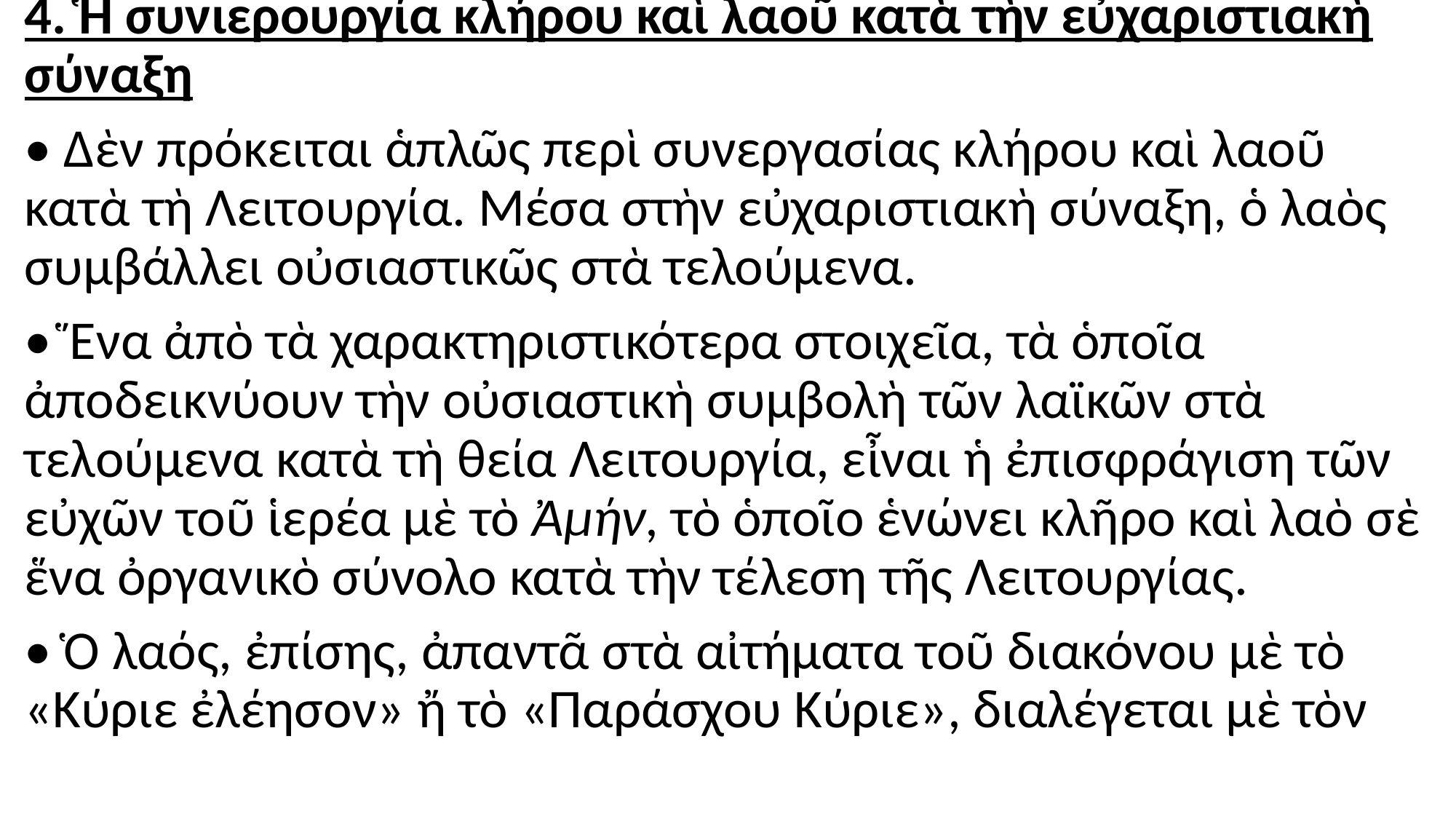

#
4. Ἡ συνιερουργία κλήρου καὶ λαοῦ κατὰ τὴν εὐχαριστιακὴ σύναξη
• Δὲν πρόκειται ἁπλῶς περὶ συνεργασίας κλήρου καὶ λαοῦ κατὰ τὴ Λειτουργία. Μέσα στὴν εὐχαριστιακὴ σύναξη, ὁ λαὸς συμβάλλει οὐσιαστικῶς στὰ τελούμενα.
• Ἕνα ἀπὸ τὰ χαρακτηριστικότερα στοιχεῖα, τὰ ὁποῖα ἀποδεικνύουν τὴν οὐσιαστικὴ συμβολὴ τῶν λαϊκῶν στὰ τελούμενα κατὰ τὴ θεία Λειτουργία, εἶναι ἡ ἐπισφράγιση τῶν εὐχῶν τοῦ ἱερέα μὲ τὸ Ἀμήν, τὸ ὁποῖο ἑνώνει κλῆρο καὶ λαὸ σὲ ἕνα ὀργανικὸ σύνολο κατὰ τὴν τέλεση τῆς Λειτουργίας.
• Ὁ λαός, ἐπίσης, ἀπαντᾶ στὰ αἰτήματα τοῦ διακόνου μὲ τὸ «Κύριε ἐλέησον» ἤ τὸ «Παράσχου Κύριε», διαλέγεται μὲ τὸν